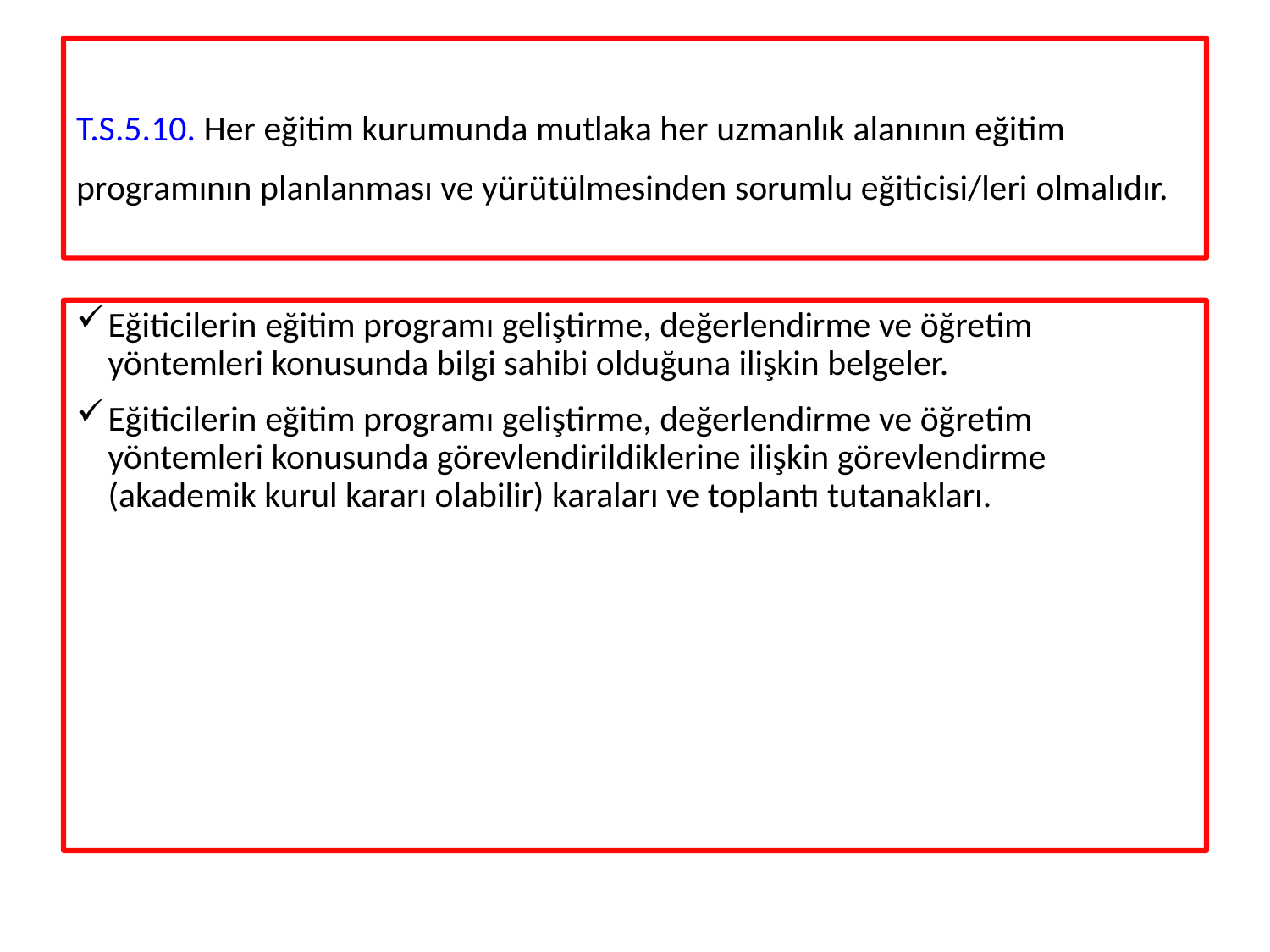

# T.S.5.10. Her eğitim kurumunda mutlaka her uzmanlık alanının eğitim programının planlanması ve yürütülmesinden sorumlu eğiticisi/leri olmalıdır.
Eğiticilerin eğitim programı geliştirme, değerlendirme ve öğretim yöntemleri konusunda bilgi sahibi olduğuna ilişkin belgeler.
Eğiticilerin eğitim programı geliştirme, değerlendirme ve öğretim yöntemleri konusunda görevlendirildiklerine ilişkin görevlendirme (akademik kurul kararı olabilir) karaları ve toplantı tutanakları.